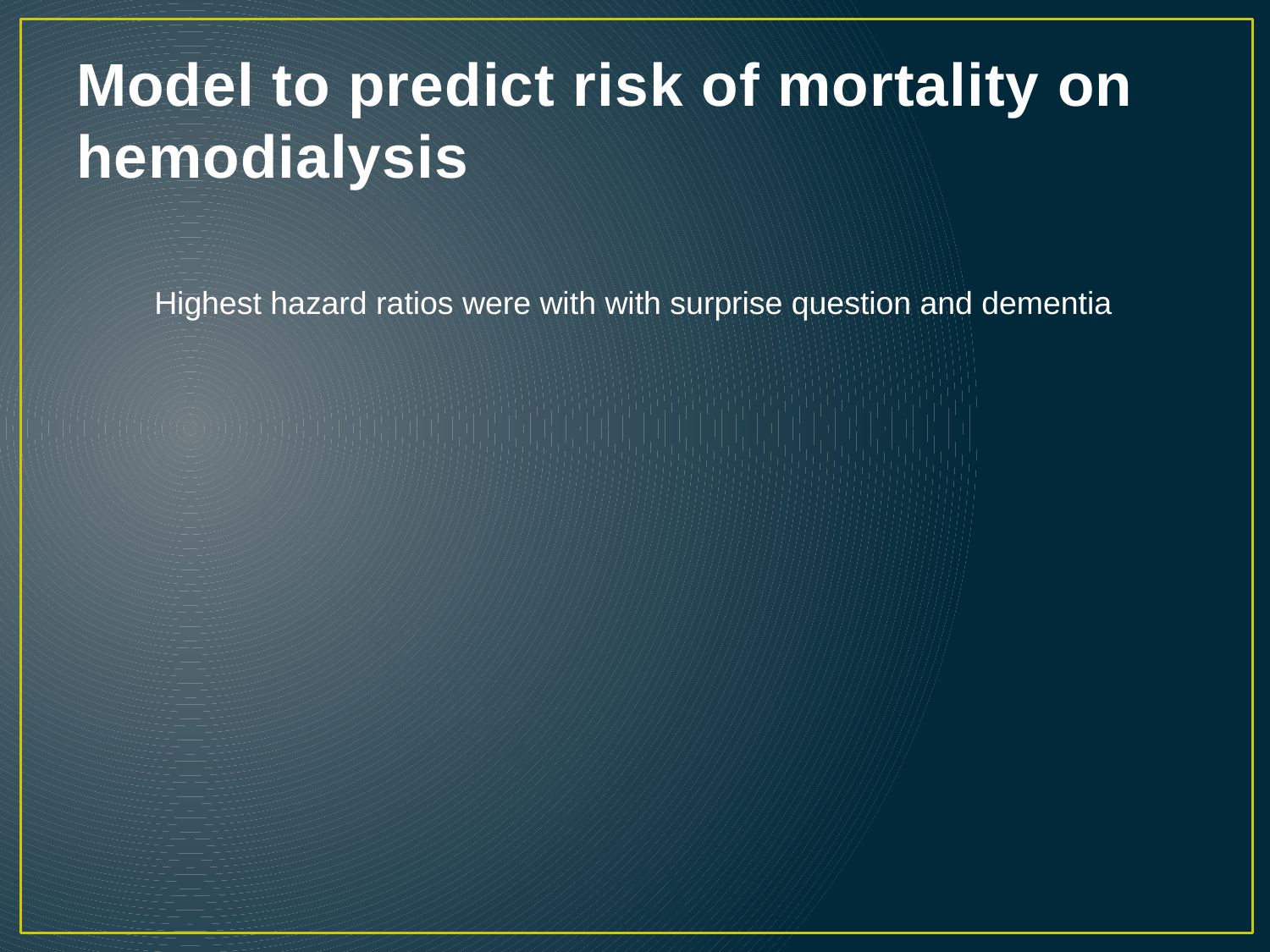

# Model to predict risk of mortality on hemodialysis

Highest hazard ratios were with with surprise question and dementia